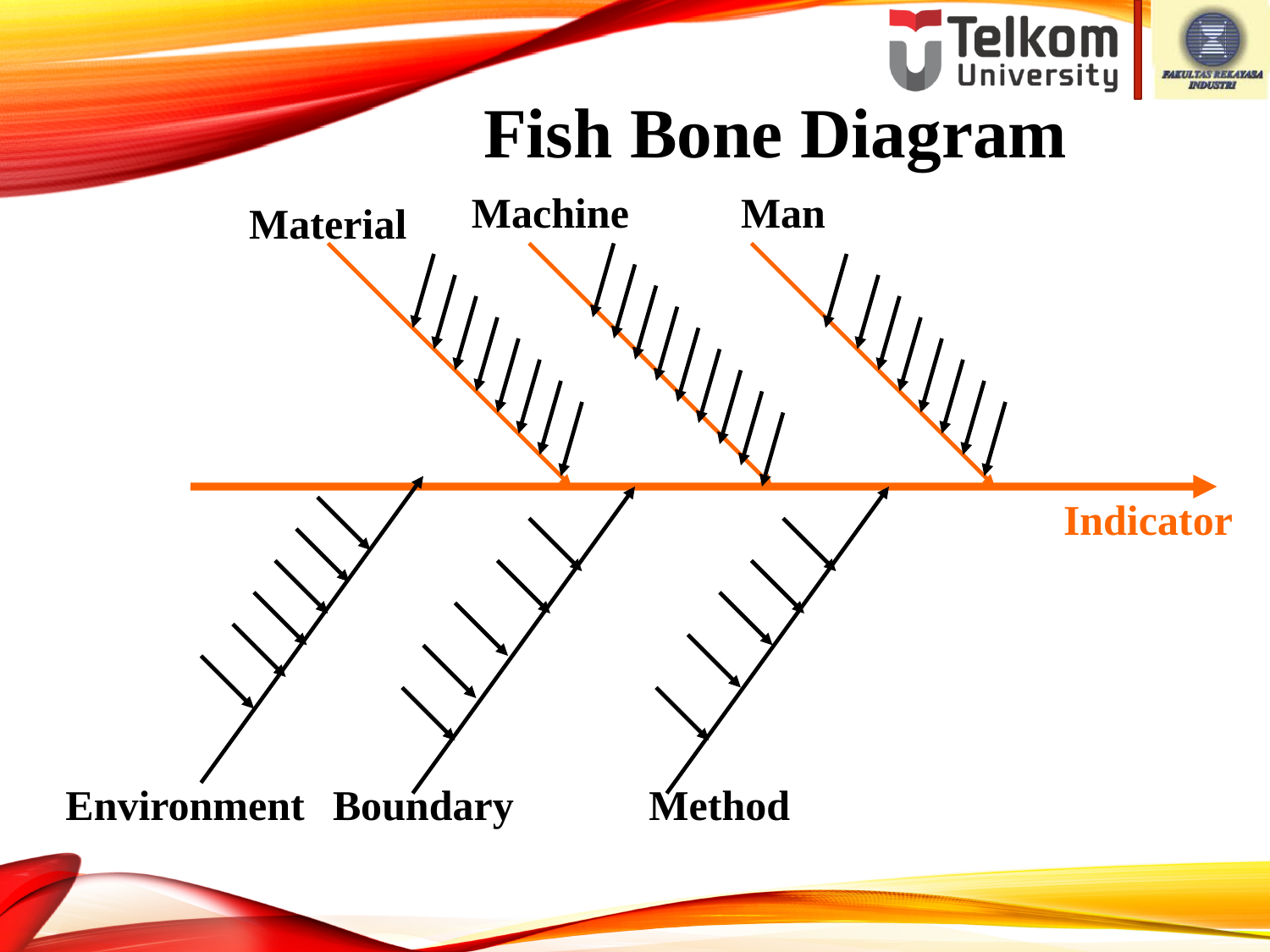

Fish Bone Diagram
Machine
Man
Material

Indicator

Environment
Boundary
Method